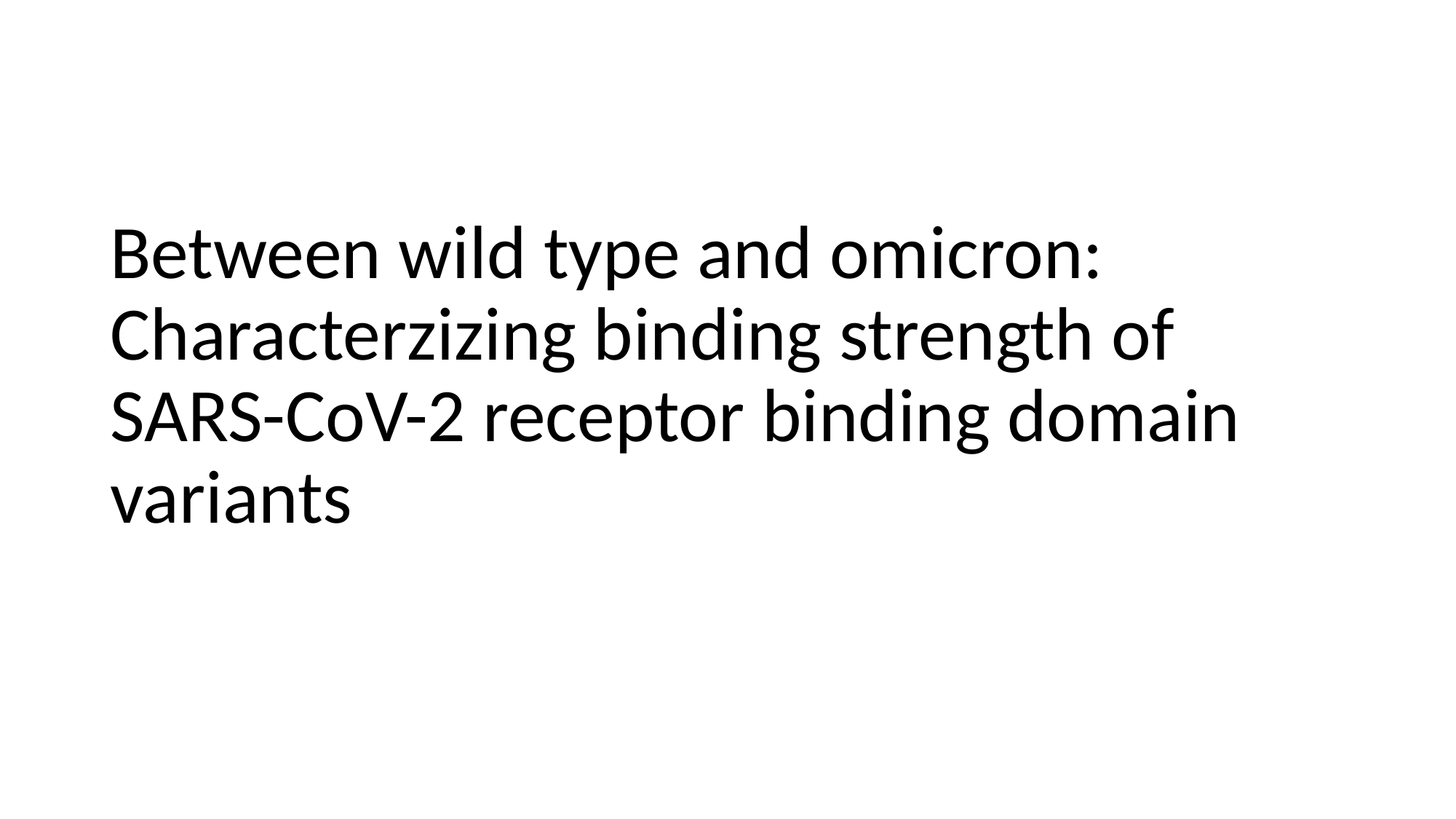

# Between wild type and omicron: Characterzizing binding strength of SARS-CoV-2 receptor binding domain variants